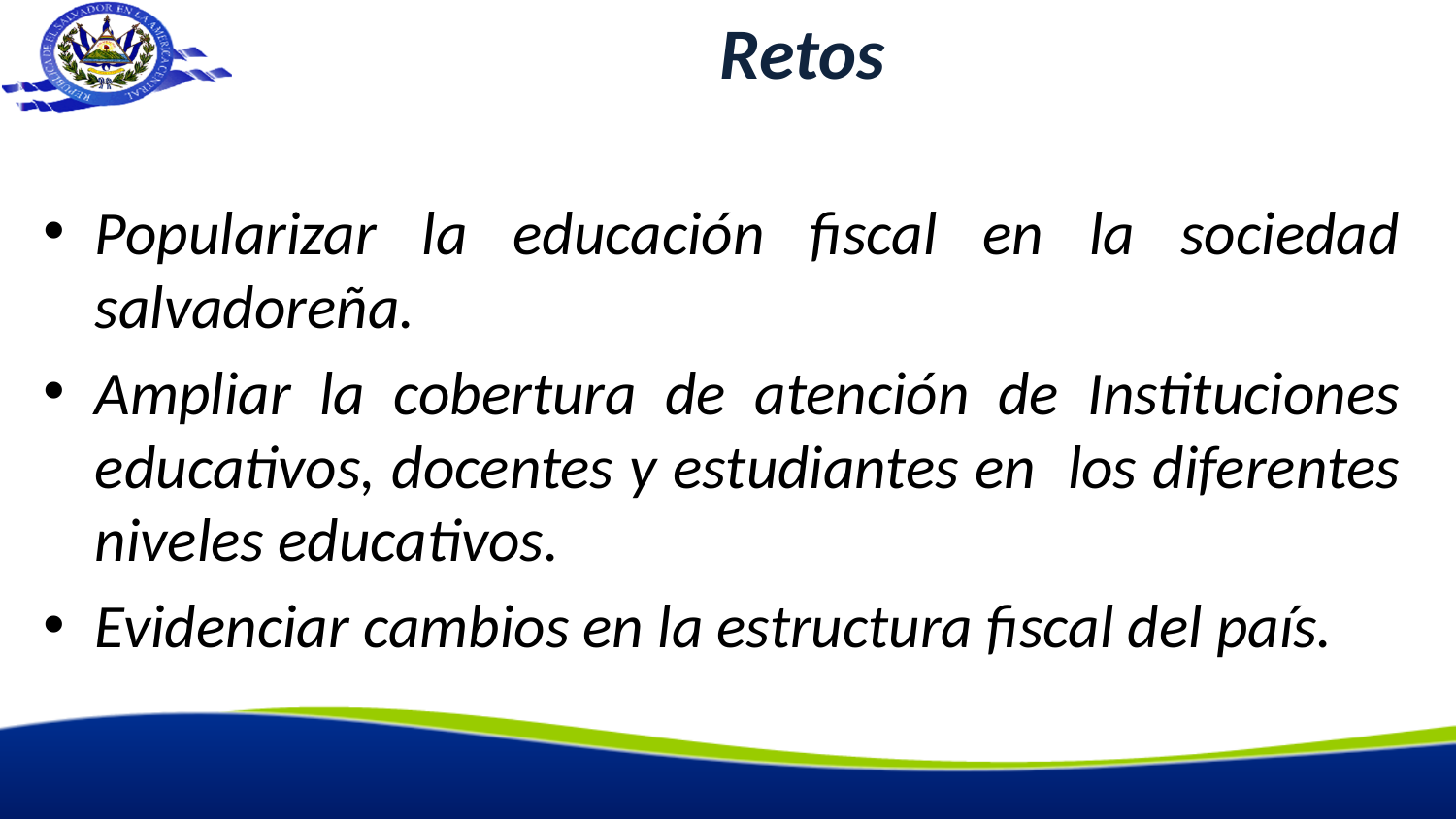

# Retos
Popularizar la educación fiscal en la sociedad salvadoreña.
Ampliar la cobertura de atención de Instituciones educativos, docentes y estudiantes en  los diferentes niveles educativos.
Evidenciar cambios en la estructura fiscal del país.